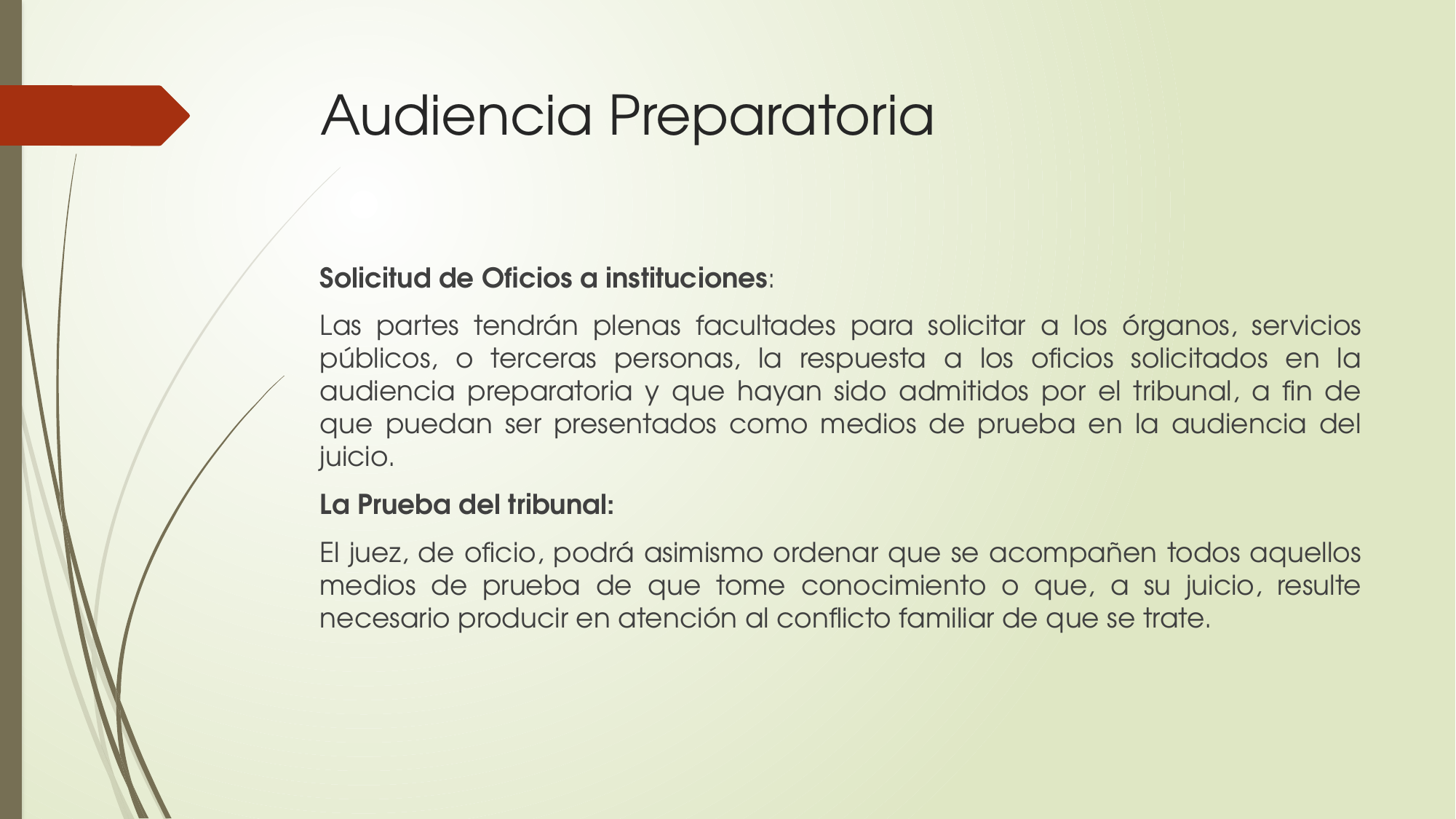

# Audiencia Preparatoria
Solicitud de Oficios a instituciones:
Las partes tendrán plenas facultades para solicitar a los órganos, servicios públicos, o terceras personas, la respuesta a los oficios solicitados en la audiencia preparatoria y que hayan sido admitidos por el tribunal, a fin de que puedan ser presentados como medios de prueba en la audiencia del juicio.
La Prueba del tribunal:
El juez, de oficio, podrá asimismo ordenar que se acompañen todos aquellos medios de prueba de que tome conocimiento o que, a su juicio, resulte necesario producir en atención al conflicto familiar de que se trate.